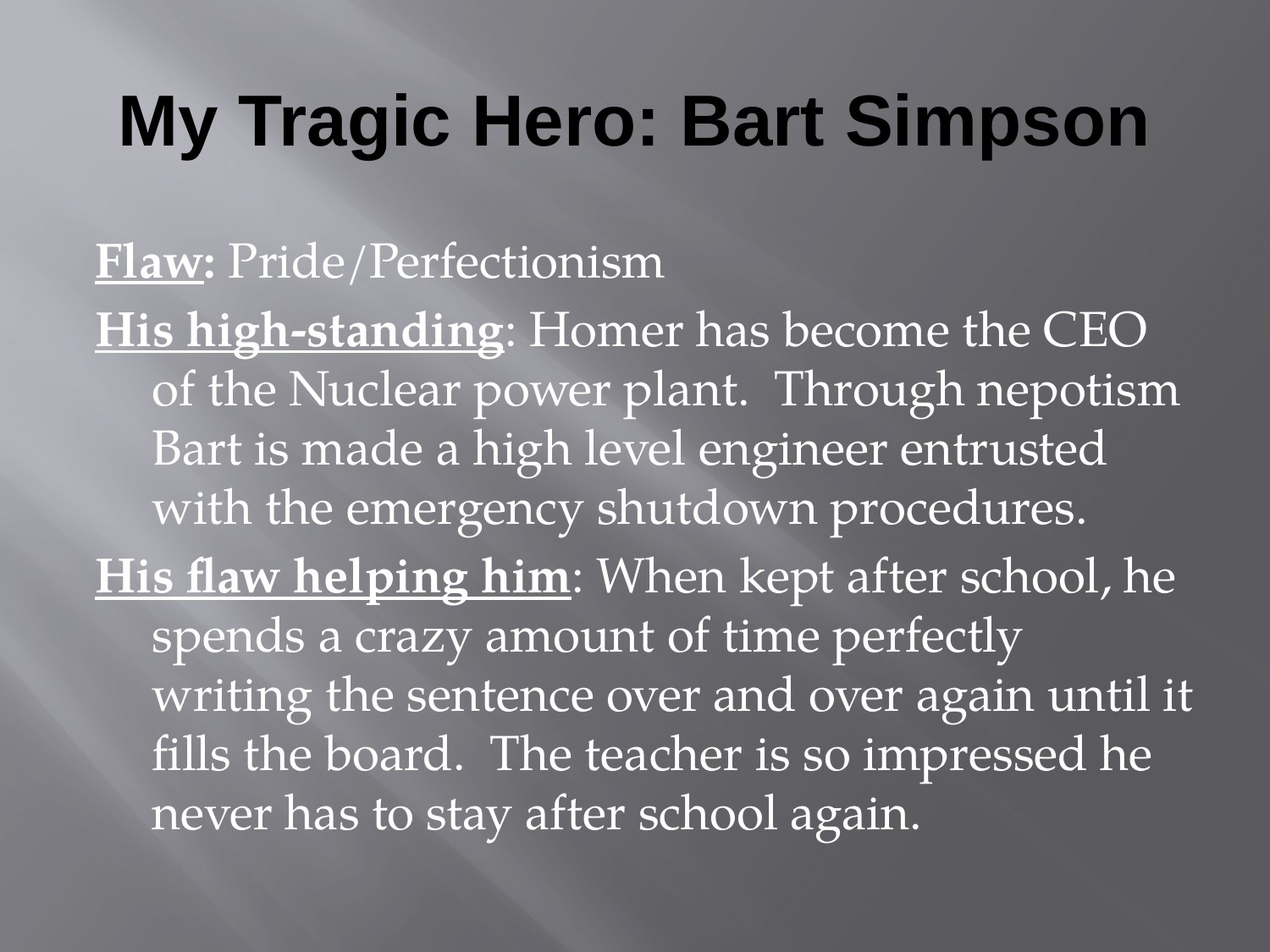

# My Tragic Hero: Bart Simpson
Flaw: Pride/Perfectionism
His high-standing: Homer has become the CEO of the Nuclear power plant.  Through nepotism Bart is made a high level engineer entrusted with the emergency shutdown procedures.
His flaw helping him: When kept after school, he spends a crazy amount of time perfectly writing the sentence over and over again until it fills the board.  The teacher is so impressed he never has to stay after school again.